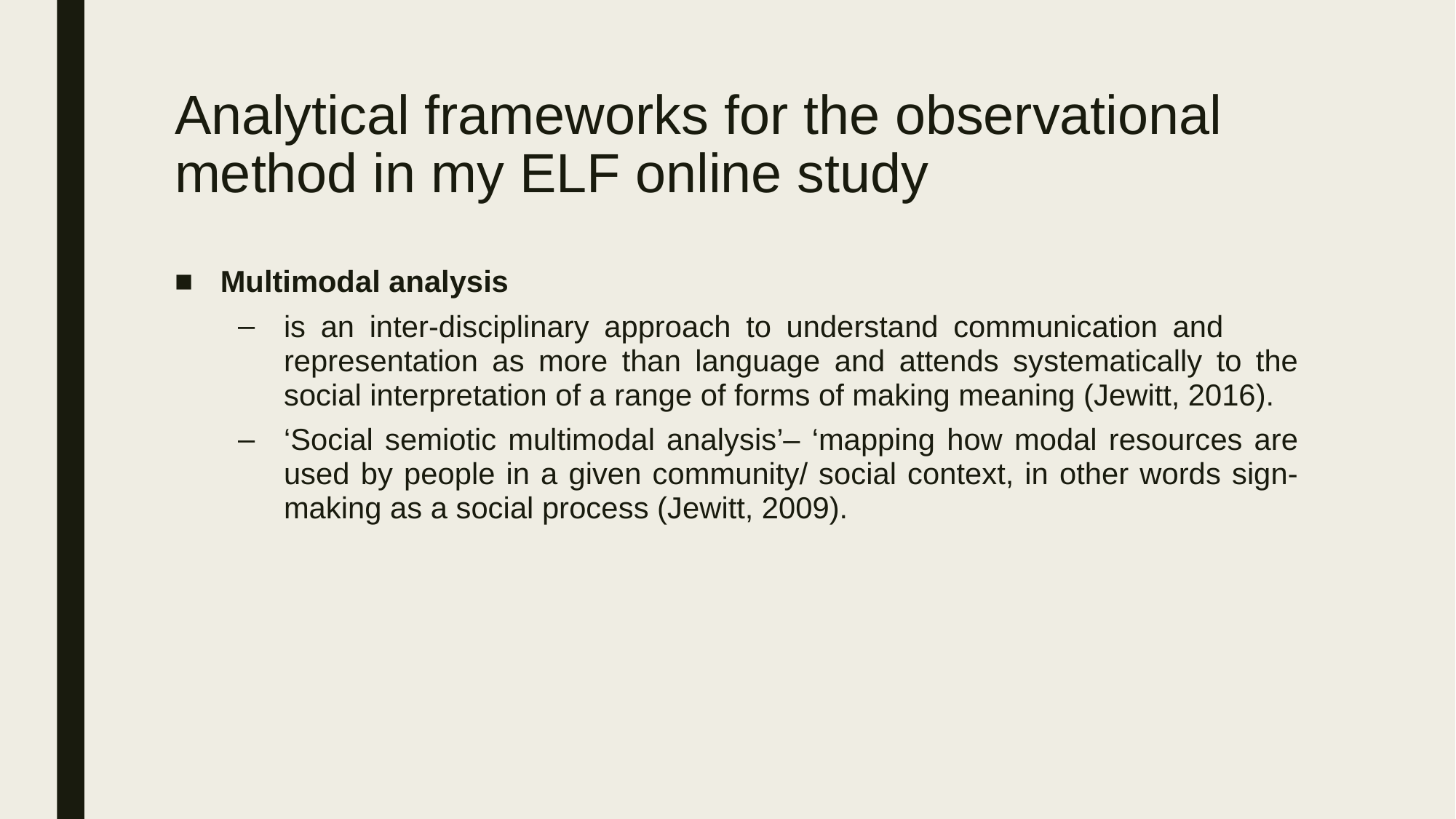

# Analytical frameworks for the observational method in my ELF online study
Multimodal analysis
is an inter-disciplinary approach to understand communication and      representation as more than language and attends systematically to the social interpretation of a range of forms of making meaning (Jewitt, 2016).
‘Social semiotic multimodal analysis’– ‘mapping how modal resources are used by people in a given community/ social context, in other words sign-making as a social process (Jewitt, 2009).